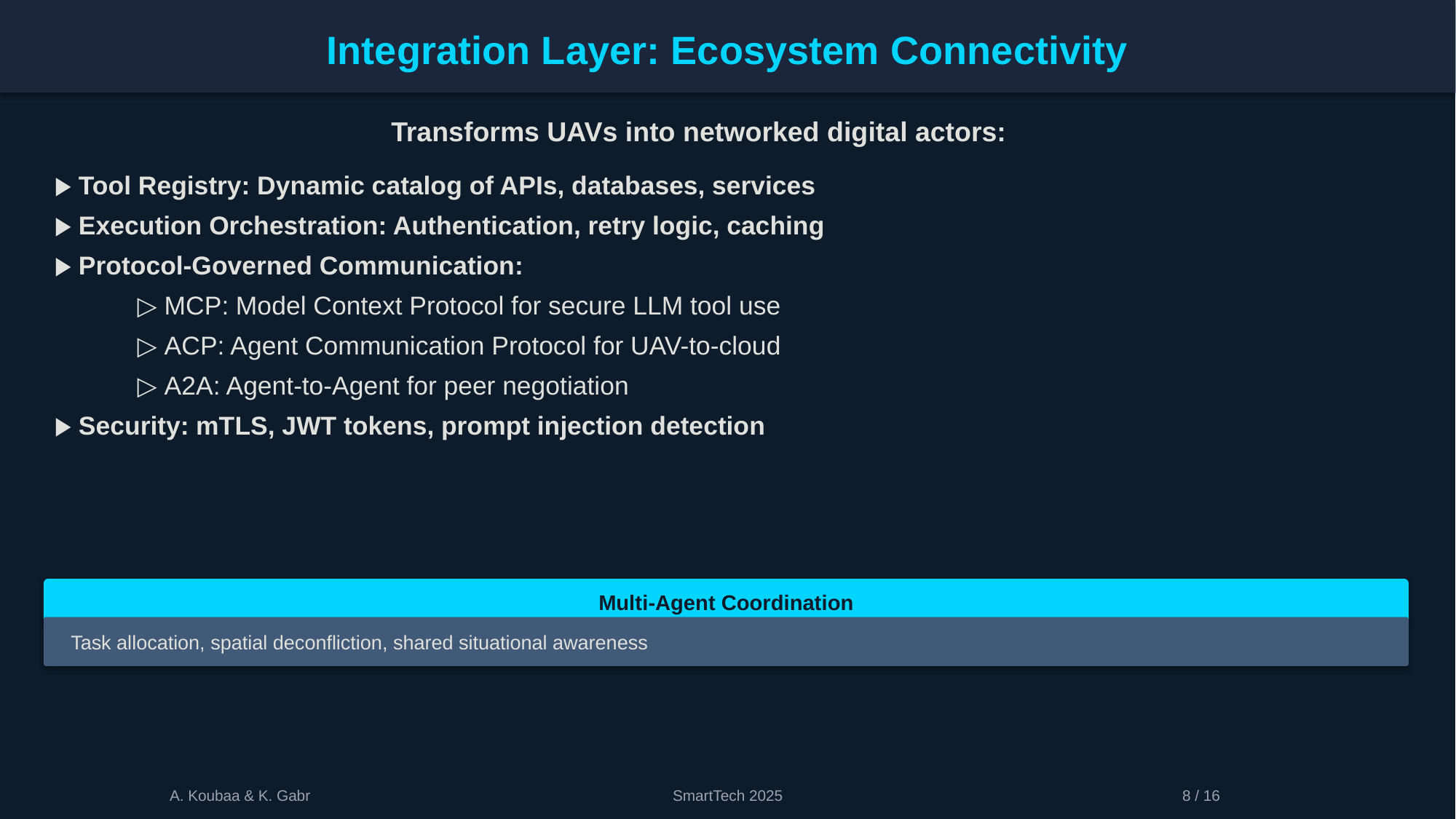

Integration Layer: Ecosystem Connectivity
Transforms UAVs into networked digital actors:
▶ Tool Registry: Dynamic catalog of APIs, databases, services
▶ Execution Orchestration: Authentication, retry logic, caching
▶ Protocol-Governed Communication:
    ▷ MCP: Model Context Protocol for secure LLM tool use
    ▷ ACP: Agent Communication Protocol for UAV-to-cloud
    ▷ A2A: Agent-to-Agent for peer negotiation
▶ Security: mTLS, JWT tokens, prompt injection detection

Multi-Agent Coordination

Task allocation, spatial deconfliction, shared situational awareness
A. Koubaa & K. Gabr
SmartTech 2025
8 / 16